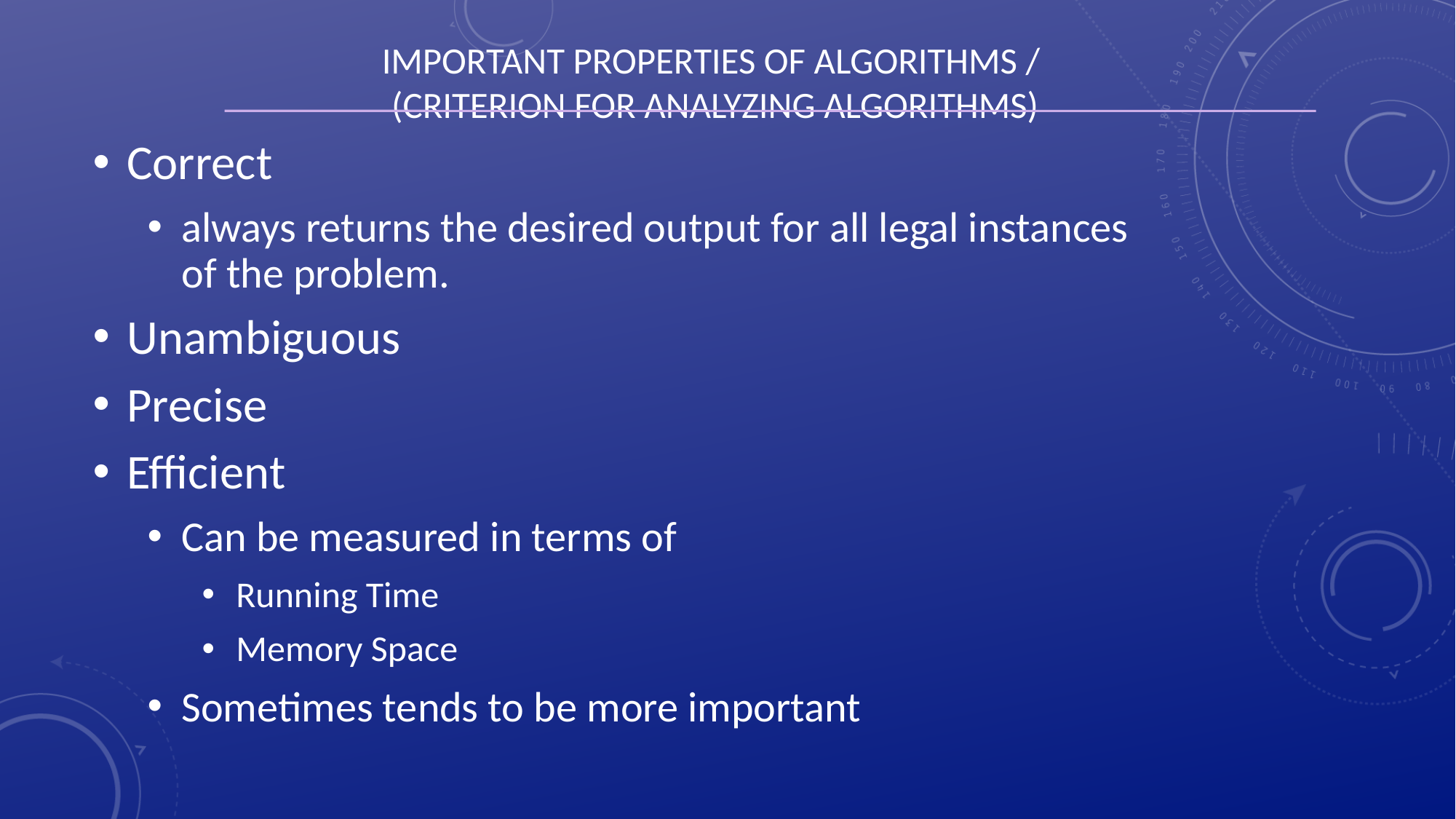

# Important Properties of Algorithms / (Criterion for analyzing algorithms)

Correct
always returns the desired output for all legal instances of the problem.
Unambiguous
Precise
Efficient
Can be measured in terms of
Running Time
Memory Space
Sometimes tends to be more important